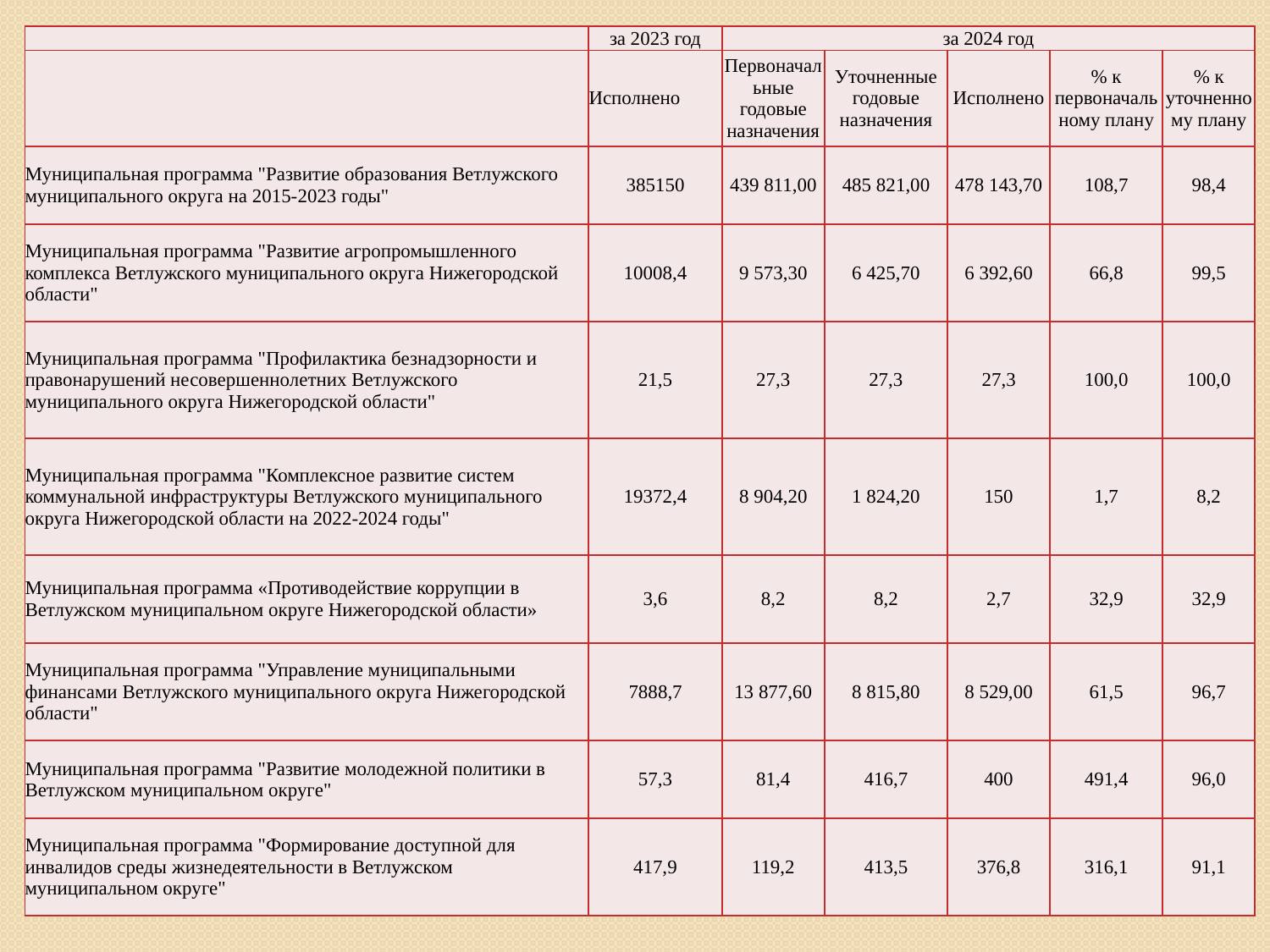

|  | за 2023 год | за 2024 год |  |  |  |  |
| --- | --- | --- | --- | --- | --- | --- |
|  | Исполнено | Первоначальные годовые назначения | Уточненные годовые назначения | Исполнено | % к первоначальному плану | % к уточненному плану |
| Муниципальная программа "Развитие образования Ветлужского муниципального округа на 2015-2023 годы" | 385150 | 439 811,00 | 485 821,00 | 478 143,70 | 108,7 | 98,4 |
| Муниципальная программа "Развитие агропромышленного комплекса Ветлужского муниципального округа Нижегородской области" | 10008,4 | 9 573,30 | 6 425,70 | 6 392,60 | 66,8 | 99,5 |
| Муниципальная программа "Профилактика безнадзорности и правонарушений несовершеннолетних Ветлужского муниципального округа Нижегородской области" | 21,5 | 27,3 | 27,3 | 27,3 | 100,0 | 100,0 |
| Муниципальная программа "Комплексное развитие систем коммунальной инфраструктуры Ветлужского муниципального округа Нижегородской области на 2022-2024 годы" | 19372,4 | 8 904,20 | 1 824,20 | 150 | 1,7 | 8,2 |
| Муниципальная программа «Противодействие коррупции в Ветлужском муниципальном округе Нижегородской области» | 3,6 | 8,2 | 8,2 | 2,7 | 32,9 | 32,9 |
| Муниципальная программа "Управление муниципальными финансами Ветлужского муниципального округа Нижегородской области" | 7888,7 | 13 877,60 | 8 815,80 | 8 529,00 | 61,5 | 96,7 |
| Муниципальная программа "Развитие молодежной политики в Ветлужском муниципальном округе" | 57,3 | 81,4 | 416,7 | 400 | 491,4 | 96,0 |
| Муниципальная программа "Формирование доступной для инвалидов среды жизнедеятельности в Ветлужском муниципальном округе" | 417,9 | 119,2 | 413,5 | 376,8 | 316,1 | 91,1 |